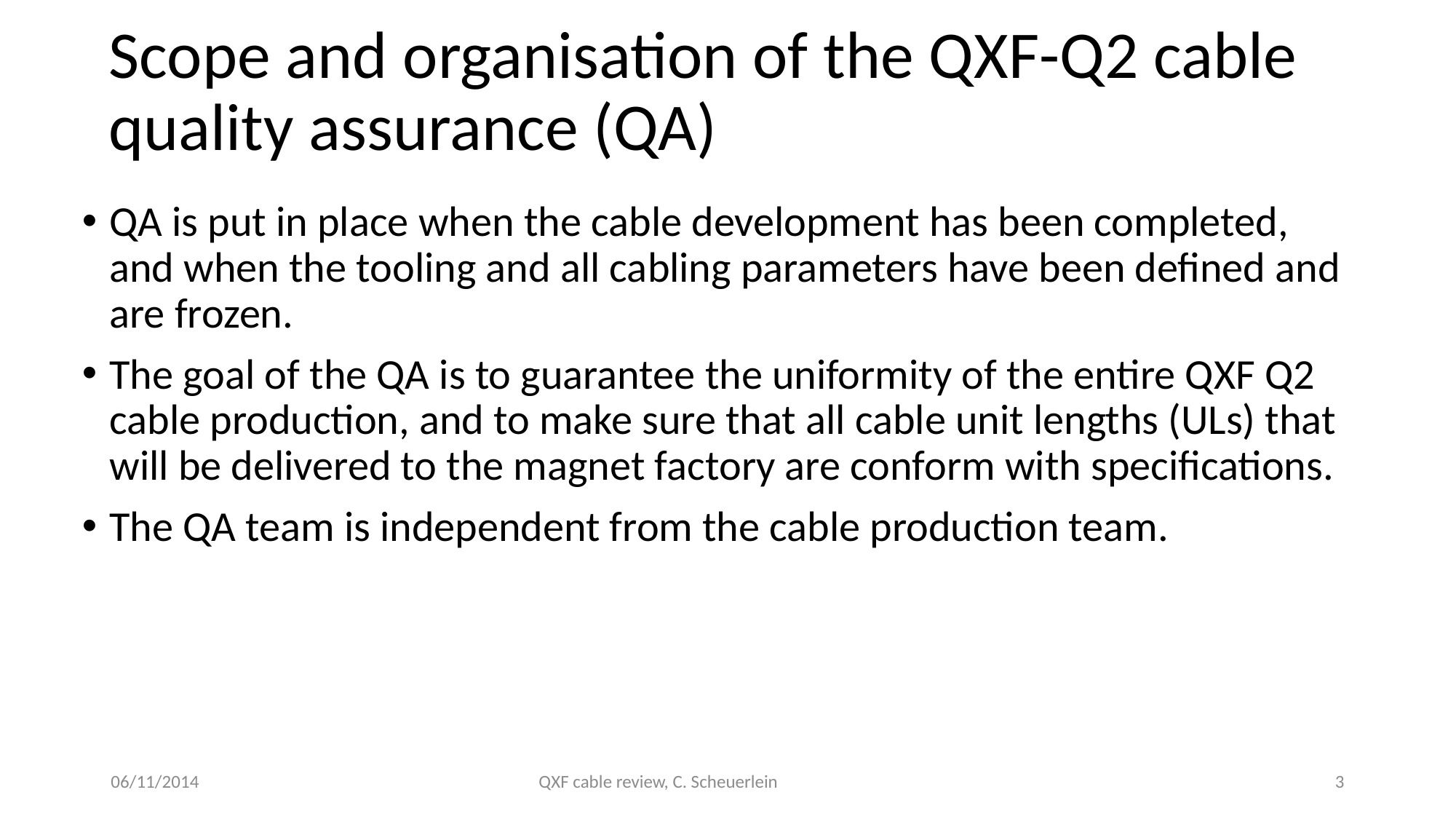

# Scope and organisation of the QXF-Q2 cable quality assurance (QA)
QA is put in place when the cable development has been completed, and when the tooling and all cabling parameters have been defined and are frozen.
The goal of the QA is to guarantee the uniformity of the entire QXF Q2 cable production, and to make sure that all cable unit lengths (ULs) that will be delivered to the magnet factory are conform with specifications.
The QA team is independent from the cable production team.

06/11/2014
QXF cable review, C. Scheuerlein
3